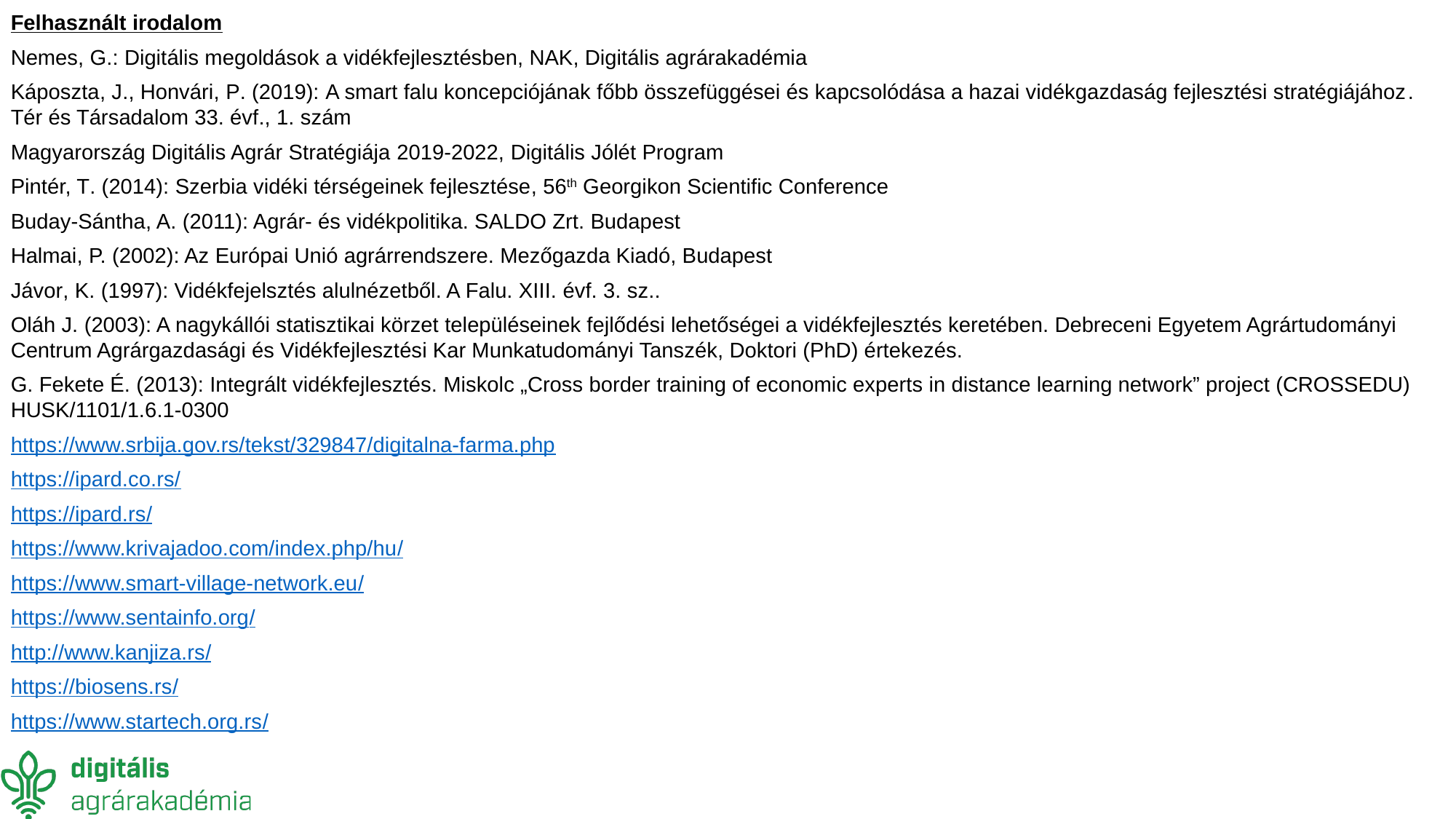

Felhasznált irodalom
Nemes, G.: Digitális megoldások a vidékfejlesztésben, NAK, Digitális agrárakadémia
Káposzta, J., Honvári, P. (2019): A smart falu koncepciójának főbb összefüggései és kapcsolódása a hazai vidékgazdaság fejlesztési stratégiájához. Tér és Társadalom 33. évf., 1. szám
Magyarország Digitális Agrár Stratégiája 2019-2022, Digitális Jólét Program
Pintér, T. (2014): Szerbia vidéki térségeinek fejlesztése, 56th Georgikon Scientific Conference
Buday-Sántha, A. (2011): Agrár- és vidékpolitika. SALDO Zrt. Budapest
Halmai, P. (2002): Az Európai Unió agrárrendszere. Mezőgazda Kiadó, Budapest
Jávor, K. (1997): Vidékfejelsztés alulnézetből. A Falu. XIII. évf. 3. sz..
Oláh J. (2003): A nagykállói statisztikai körzet településeinek fejlődési lehetőségei a vidékfejlesztés keretében. Debreceni Egyetem Agrártudományi Centrum Agrárgazdasági és Vidékfejlesztési Kar Munkatudományi Tanszék, Doktori (PhD) értekezés.
G. Fekete É. (2013): Integrált vidékfejlesztés. Miskolc „Cross border training of economic experts in distance learning network” project (CROSSEDU) HUSK/1101/1.6.1-0300
https://www.srbija.gov.rs/tekst/329847/digitalna-farma.php
https://ipard.co.rs/
https://ipard.rs/
https://www.krivajadoo.com/index.php/hu/
https://www.smart-village-network.eu/
https://www.sentainfo.org/
http://www.kanjiza.rs/
https://biosens.rs/
https://www.startech.org.rs/